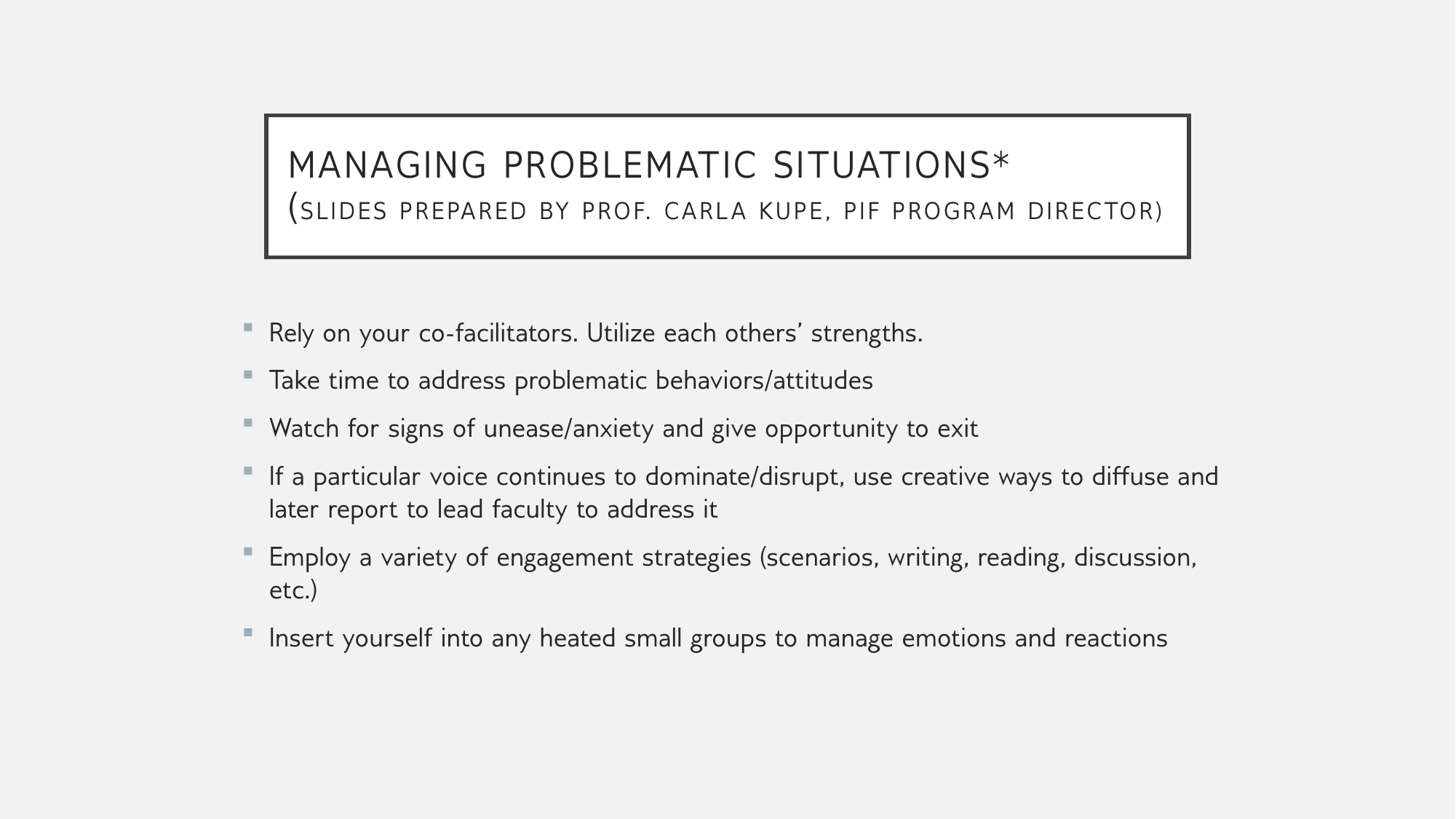

# Managing Problematic Situations* (slides prepared by prof. Carla kupe, pif program director)
Rely on your co-facilitators. Utilize each others’ strengths.
Take time to address problematic behaviors/attitudes
Watch for signs of unease/anxiety and give opportunity to exit
If a particular voice continues to dominate/disrupt, use creative ways to diffuse and later report to lead faculty to address it
Employ a variety of engagement strategies (scenarios, writing, reading, discussion, etc.)
Insert yourself into any heated small groups to manage emotions and reactions